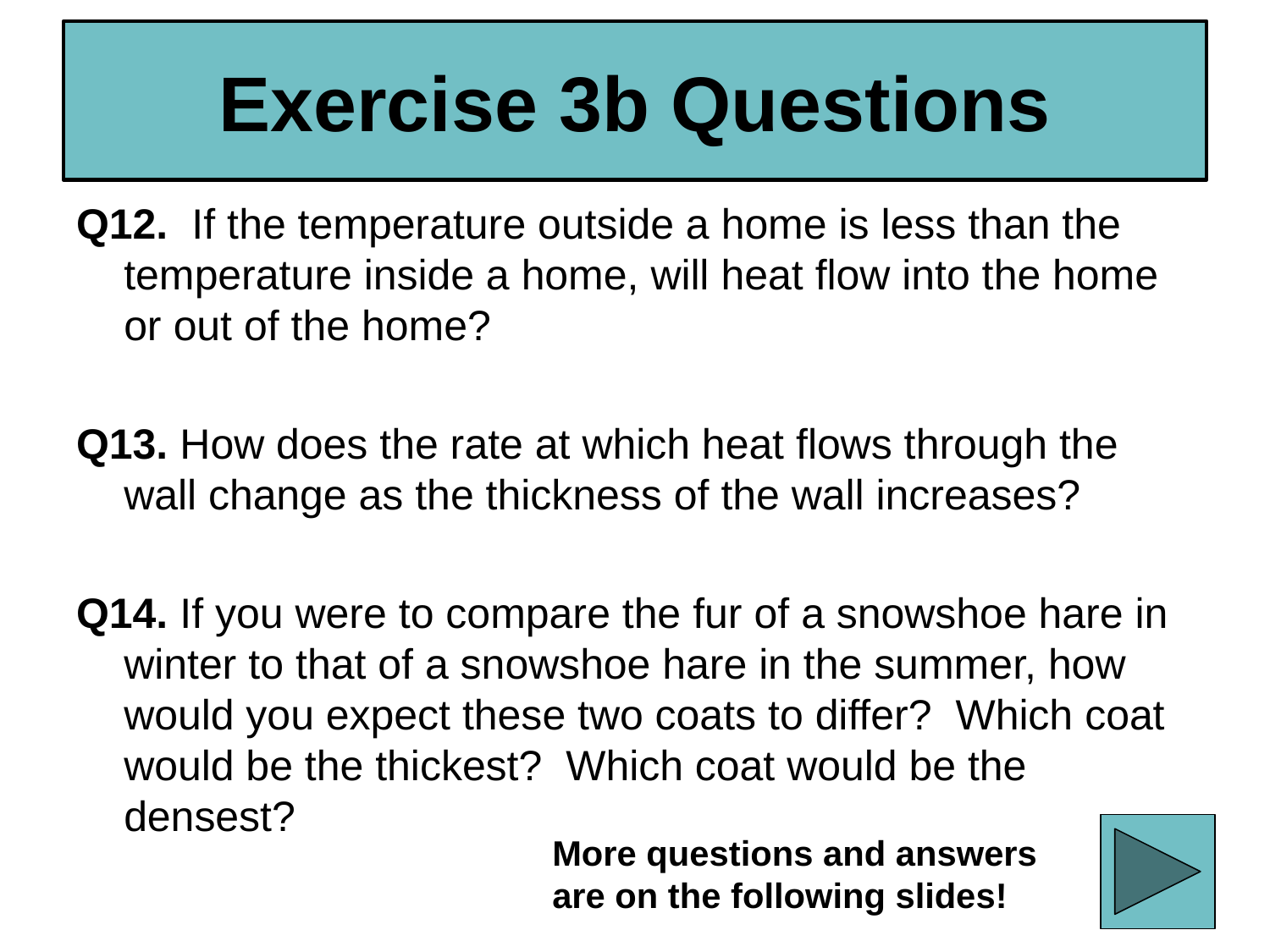

# Exercise 3b Questions
Q12.  If the temperature outside a home is less than the temperature inside a home, will heat flow into the home or out of the home?

Q13. How does the rate at which heat flows through the wall change as the thickness of the wall increases?

Q14. If you were to compare the fur of a snowshoe hare in winter to that of a snowshoe hare in the summer, how would you expect these two coats to differ?  Which coat would be the thickest?  Which coat would be the densest?

More questions and answers are on the following slides!
93